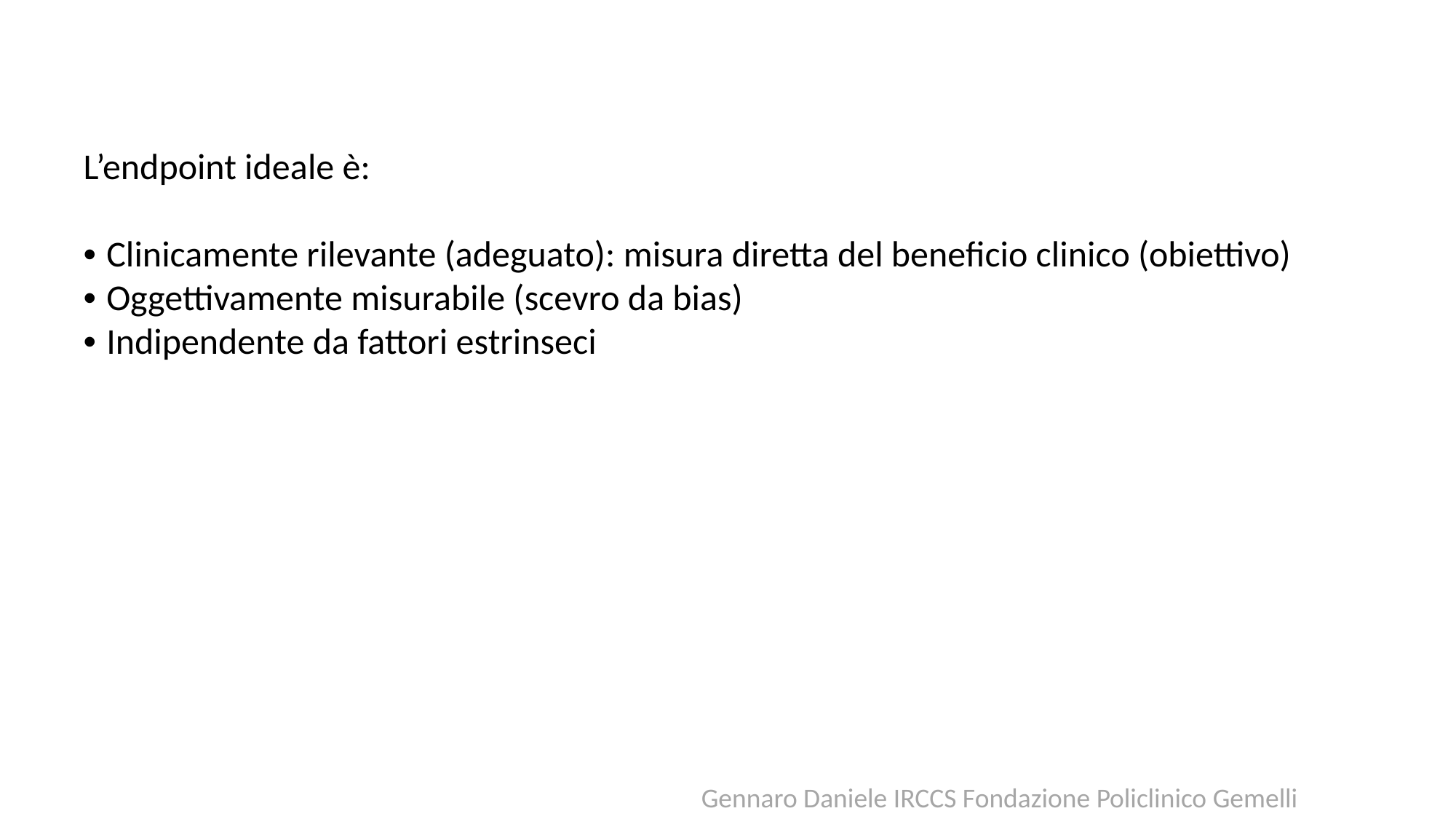

L’endpoint ideale è:

• Clinicamente rilevante (adeguato): misura diretta del beneficio clinico (obiettivo)
• Oggettivamente misurabile (scevro da bias)
• Indipendente da fattori estrinseci
Gennaro Daniele IRCCS Fondazione Policlinico Gemelli